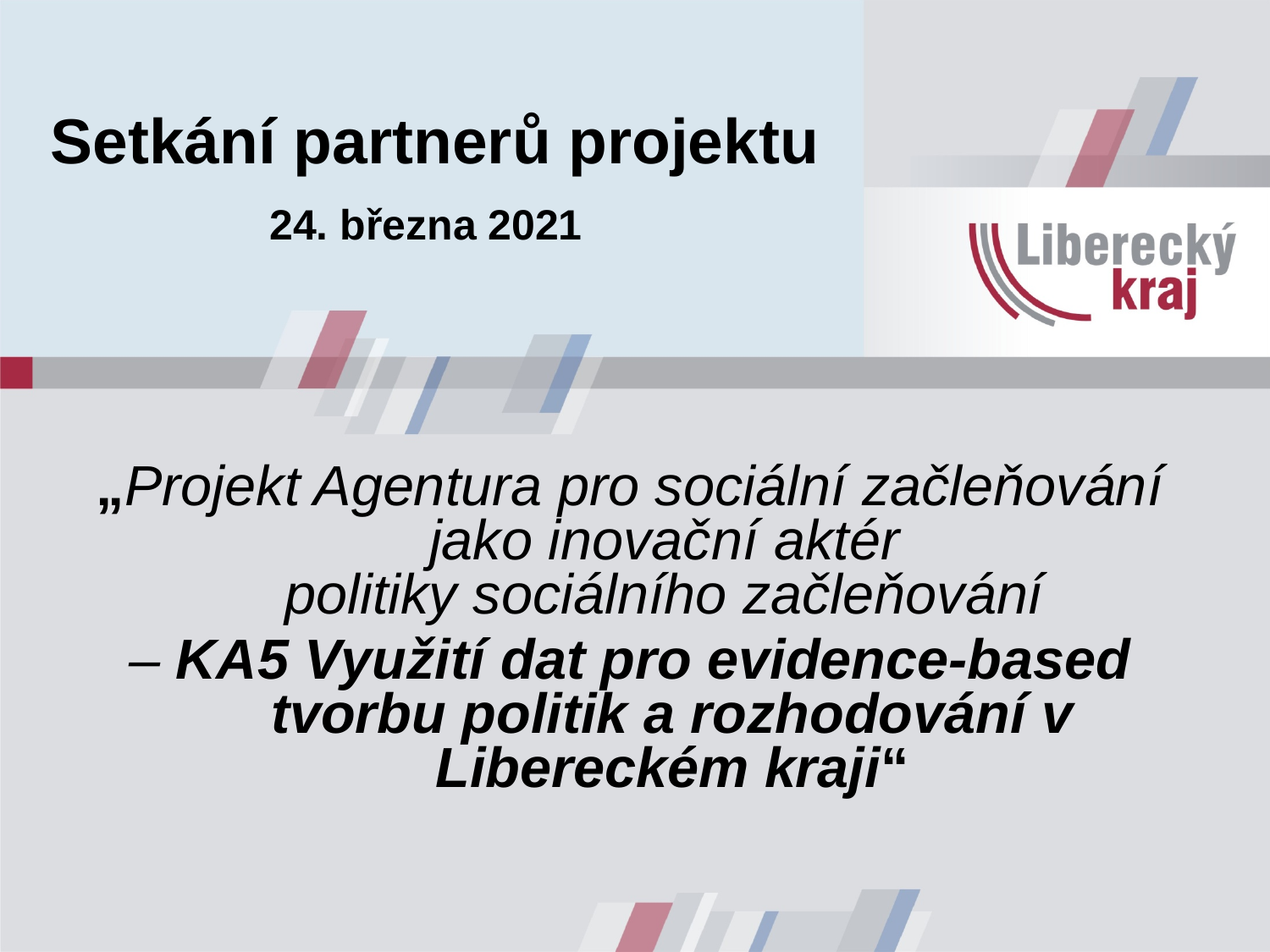

# Setkání partnerů projektu 24. března 2021
„Projekt Agentura pro sociální začleňování jako inovační aktér
politiky sociálního začleňování
– KA5 Využití dat pro evidence-based tvorbu politik a rozhodování v Libereckém kraji“